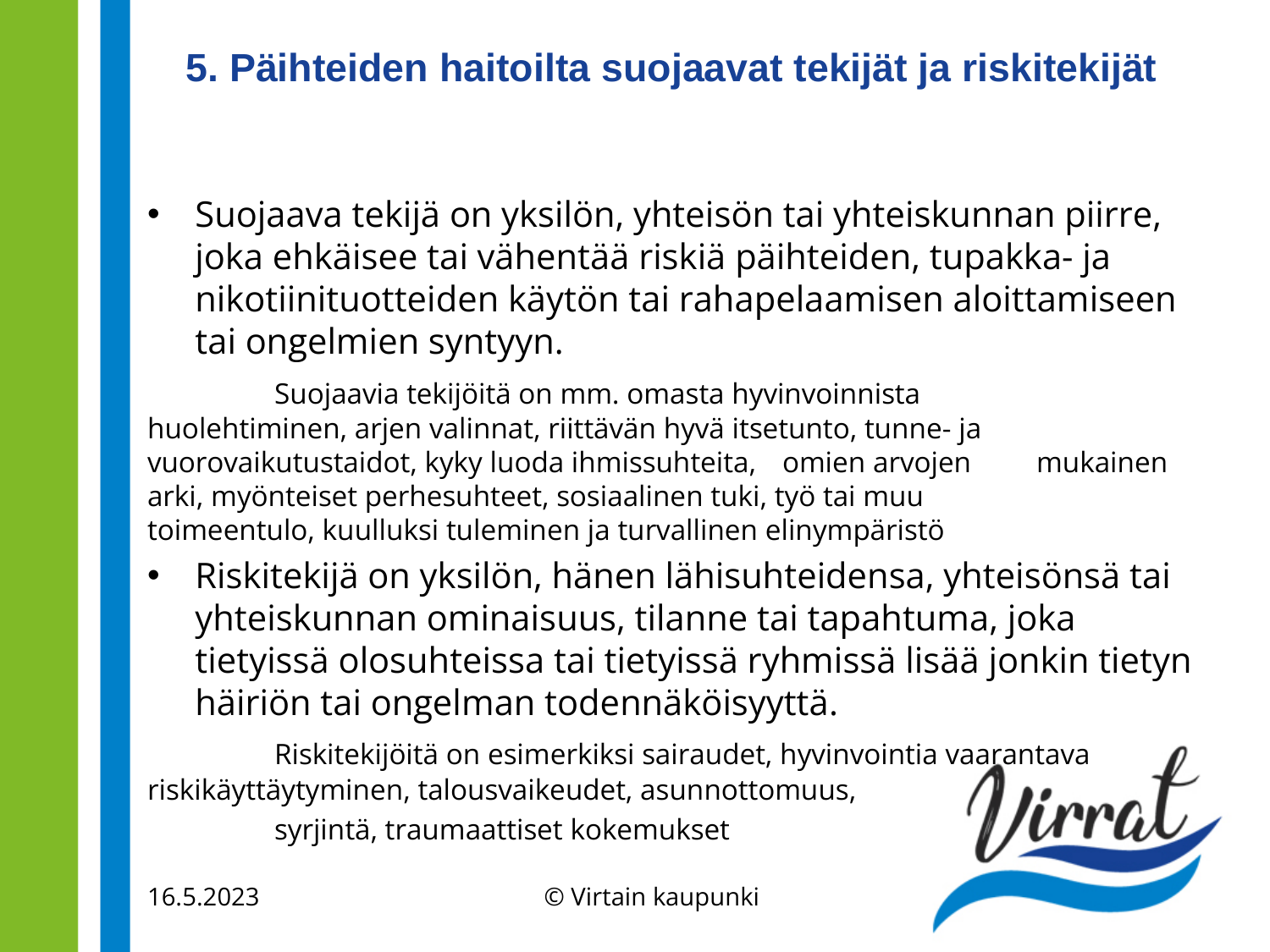

# 5. Päihteiden haitoilta suojaavat tekijät ja riskitekijät
Suojaava tekijä on yksilön, yhteisön tai yhteiskunnan piirre, joka ehkäisee tai vähentää riskiä päihteiden, tupakka- ja nikotiinituotteiden käytön tai rahapelaamisen aloittamiseen tai ongelmien syntyyn.
	Suojaavia tekijöitä on mm. omasta hyvinvoinnista 	huolehtiminen, arjen valinnat, riittävän hyvä itsetunto, tunne- ja 	vuorovaikutustaidot, kyky luoda ihmissuhteita, 	omien arvojen 	mukainen arki, myönteiset perhesuhteet, sosiaalinen tuki, työ tai muu 	toimeentulo, kuulluksi tuleminen ja turvallinen elinympäristö
Riskitekijä on yksilön, hänen lähisuhteidensa, yhteisönsä tai yhteiskunnan ominaisuus, tilanne tai tapahtuma, joka tietyissä olosuhteissa tai tietyissä ryhmissä lisää jonkin tietyn häiriön tai ongelman todennäköisyyttä.
	Riskitekijöitä on esimerkiksi sairaudet, hyvinvointia vaarantava 	riskikäyttäytyminen, talousvaikeudet, asunnottomuus,
	syrjintä, traumaattiset kokemukset
© Virtain kaupunki
16.5.2023